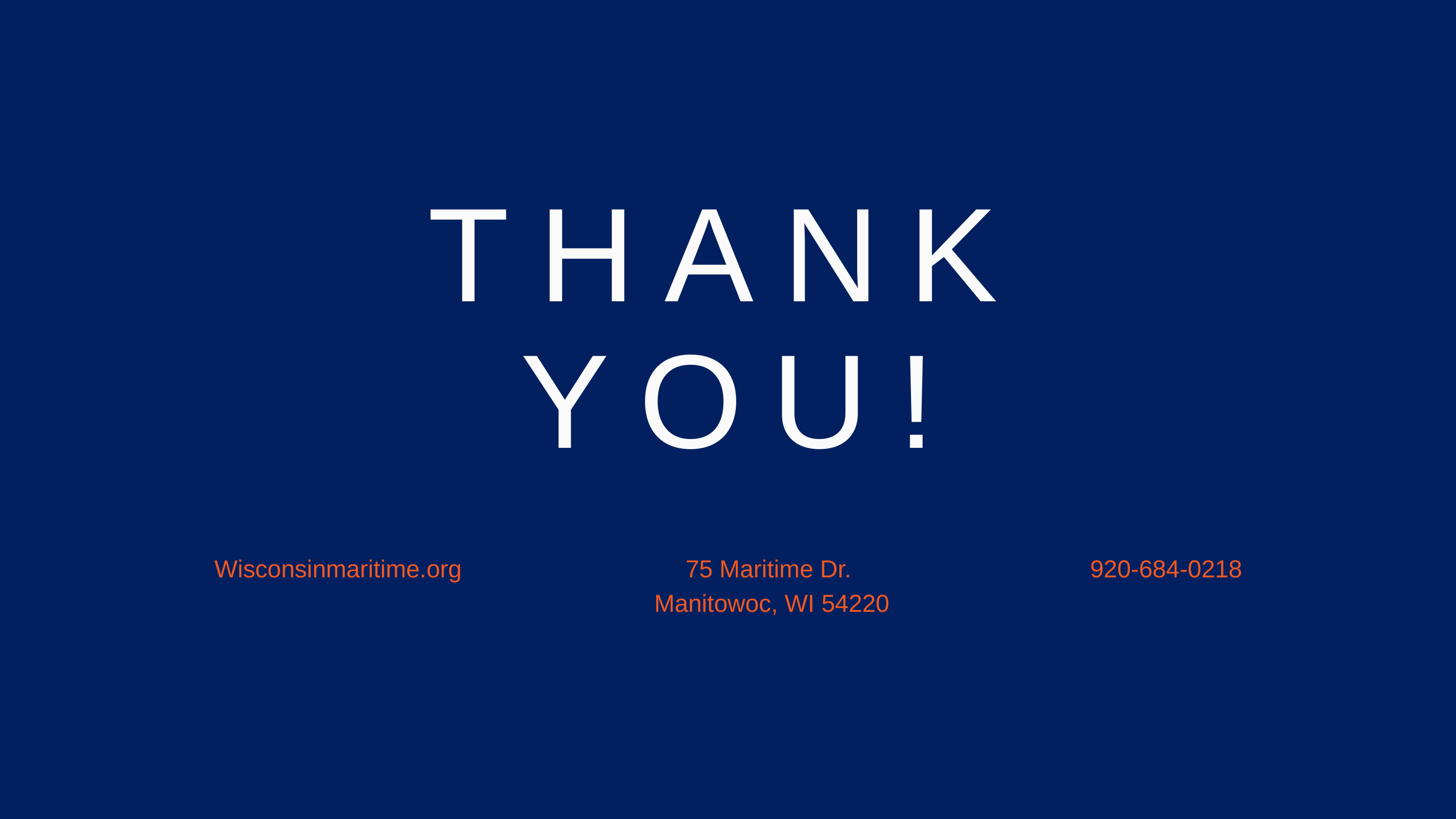

THANK YOU!
Wisconsinmaritime.org
75 Maritime Dr.
Manitowoc, WI 54220
920-684-0218